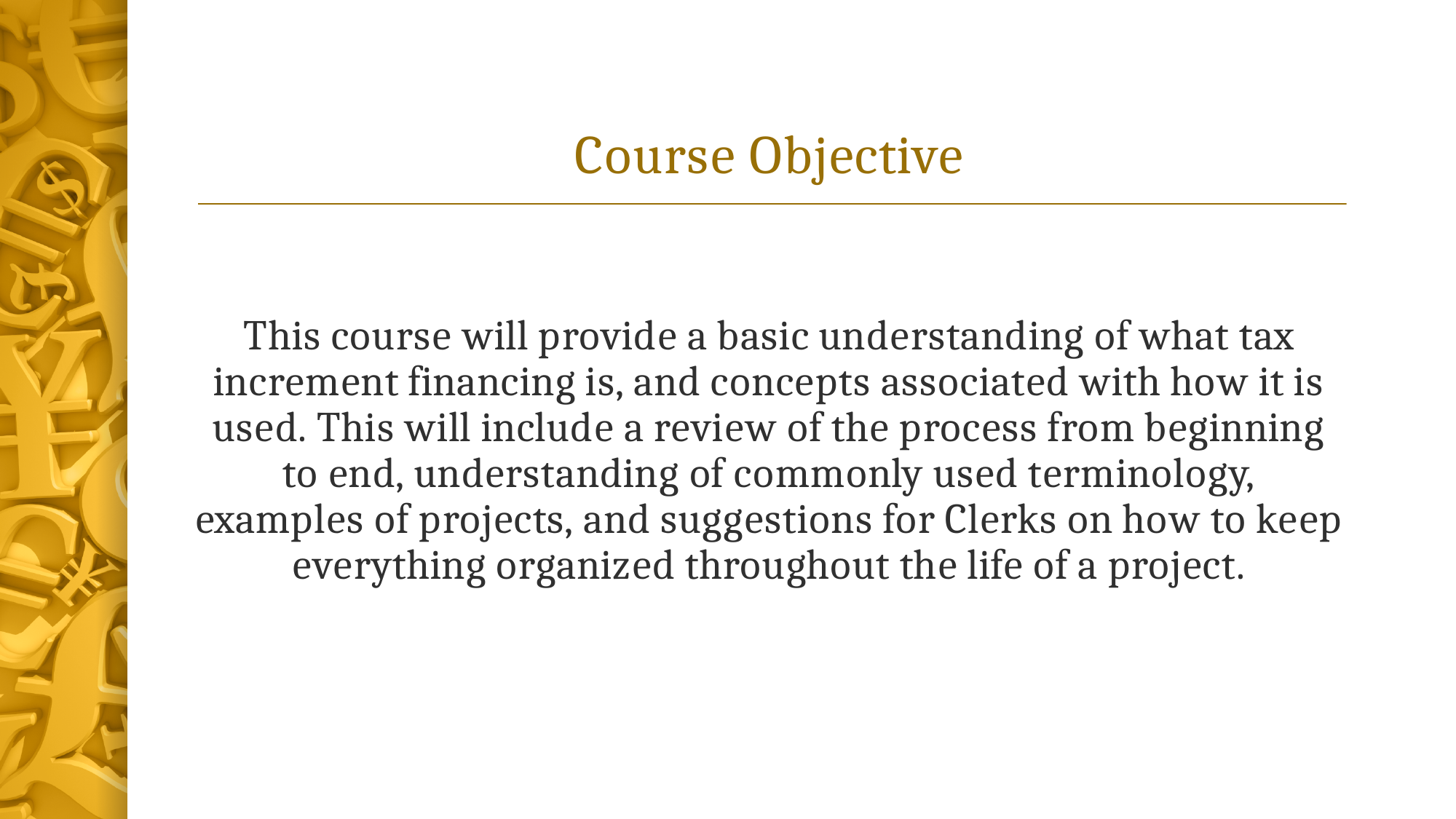

# Course Objective

This course will provide a basic understanding of what tax increment financing is, and concepts associated with how it is used. This will include a review of the process from beginning to end, understanding of commonly used terminology, examples of projects, and suggestions for Clerks on how to keep everything organized throughout the life of a project.